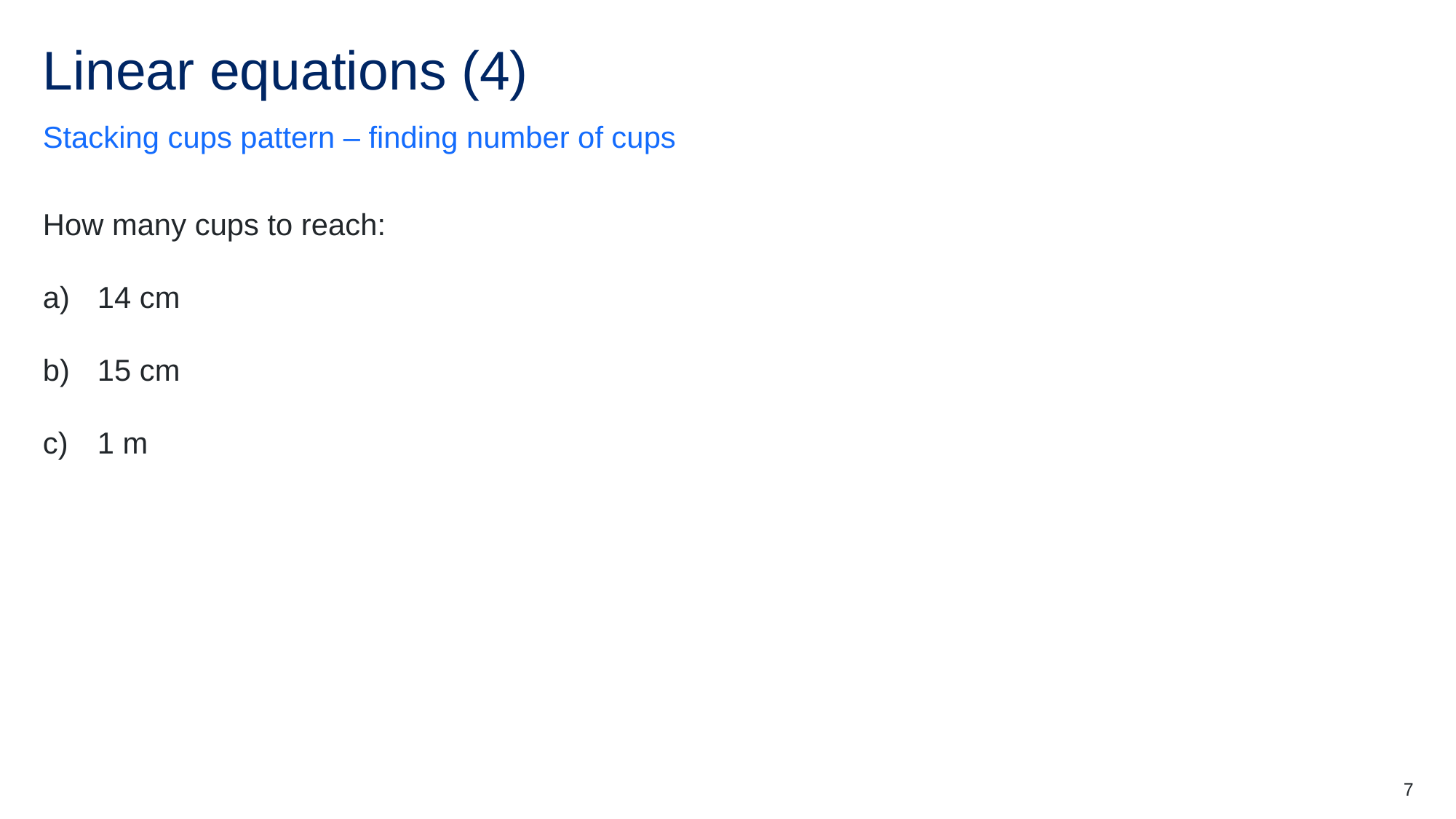

# Linear equations (4)
Stacking cups pattern – finding number of cups
How many cups to reach:
14 cm
15 cm
1 m
7